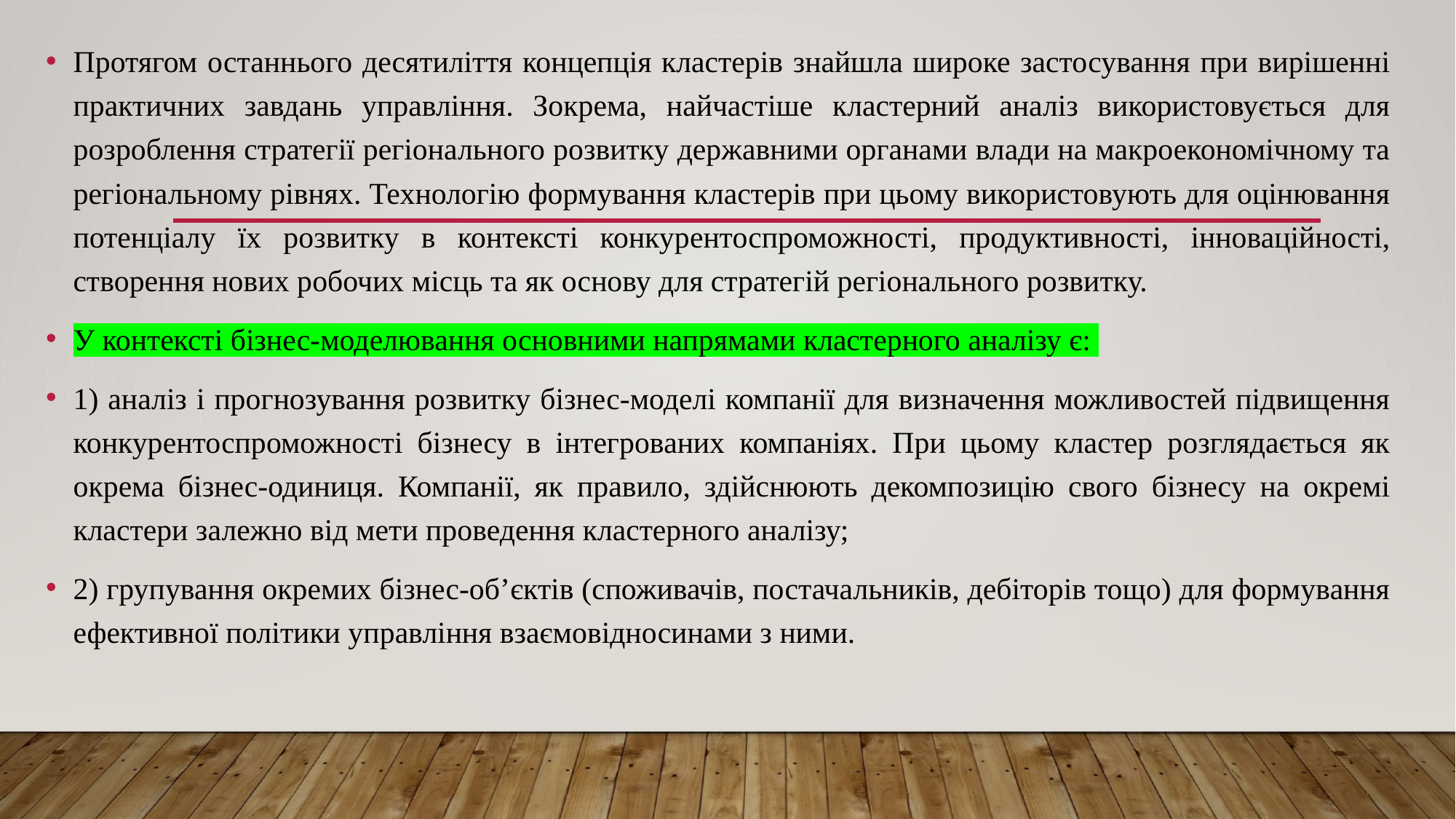

Протягом останнього десятиліття концепція кластерів знайшла широке застосування при вирішенні практичних завдань управління. Зокрема, найчастіше кластерний аналіз використовується для розроблення стратегії регіонального розвитку державними органами влади на макроекономічному та регіональному рівнях. Технологію формування кластерів при цьому використовують для оцінювання потенціалу їх розвитку в контексті конкурентоспроможності, продуктивності, інноваційності, створення нових робочих місць та як основу для стратегій регіонального розвитку.
У контексті бізнес-моделювання основними напрямами кластерного аналізу є:
1) аналіз і прогнозування розвитку бізнес-моделі компанії для визначення можливостей підвищення конкурентоспроможності бізнесу в інтегрованих компаніях. При цьому кластер розглядається як окрема бізнес-одиниця. Компанії, як правило, здійснюють декомпозицію свого бізнесу на окремі кластери залежно від мети проведення кластерного аналізу;
2) групування окремих бізнес-об’єктів (споживачів, постачальників, дебіторів тощо) для формування ефективної політики управління взаємовідносинами з ними.